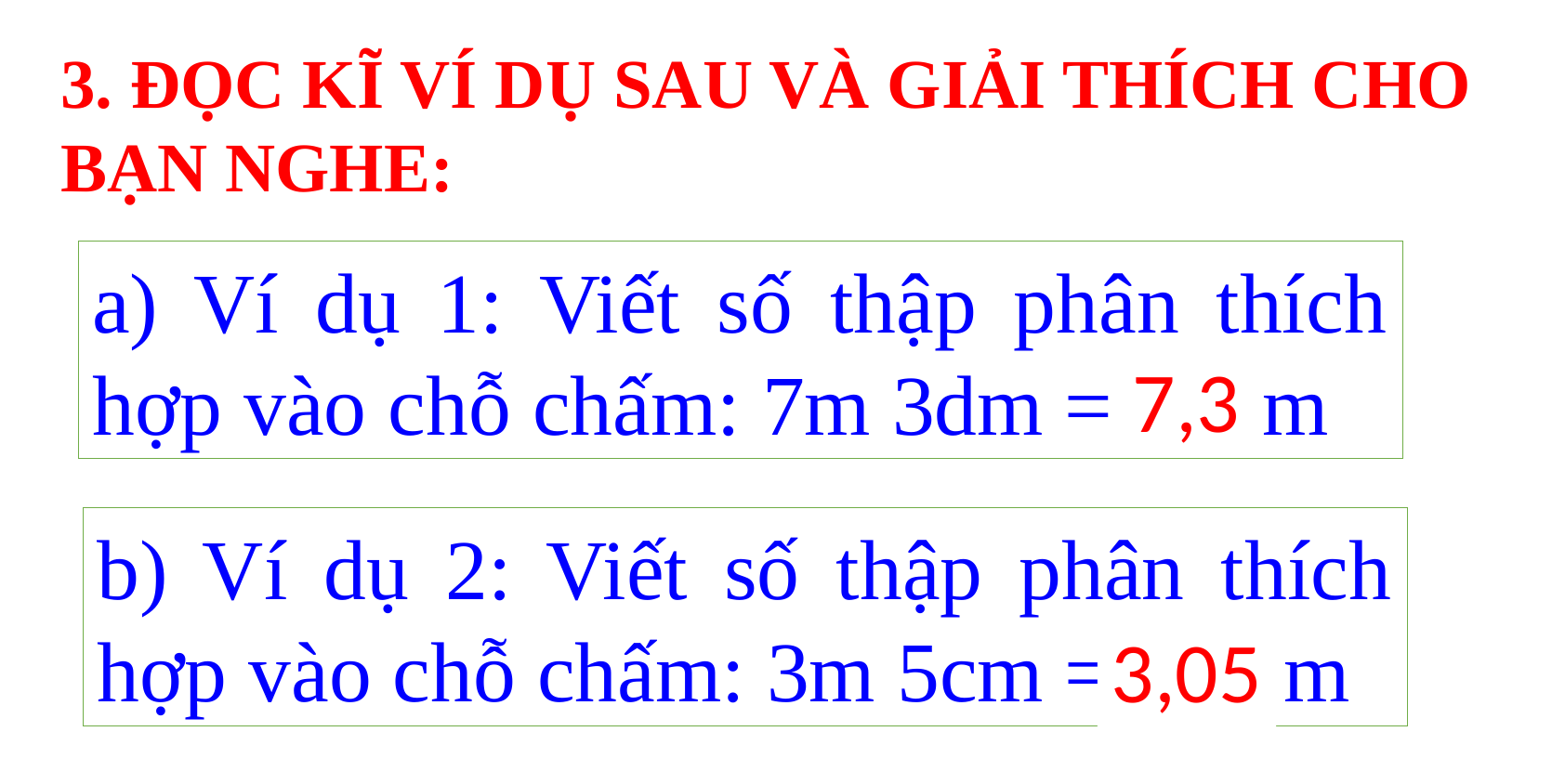

3. ĐỌC KĨ VÍ DỤ SAU VÀ GIẢI THÍCH CHO BẠN NGHE:
a) Ví dụ 1: Viết số thập phân thích hợp vào chỗ chấm: 7m 3dm = …. m
7,3
b) Ví dụ 2: Viết số thập phân thích hợp vào chỗ chấm: 3m 5cm = ….  m
3,05